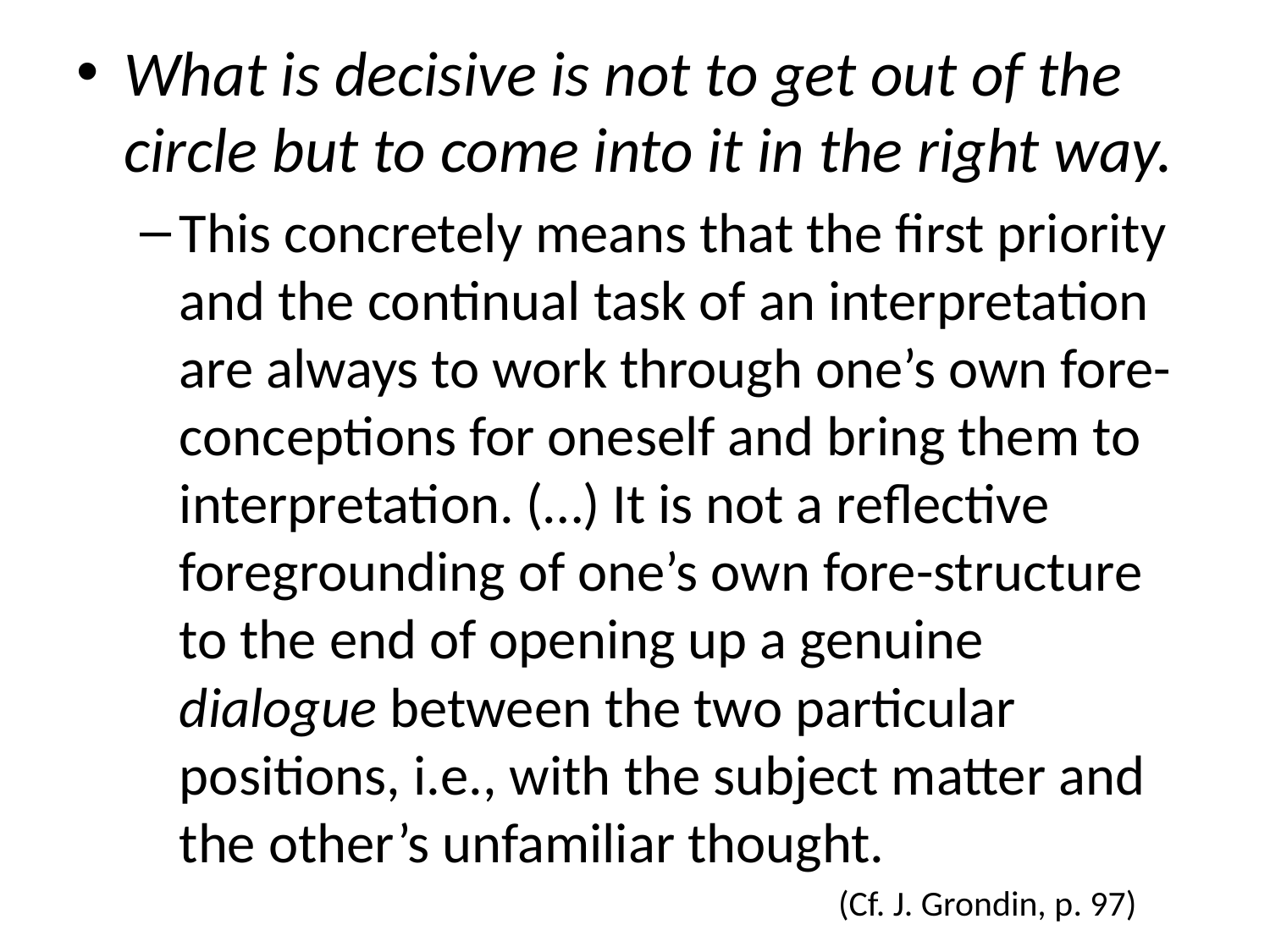

What is decisive is not to get out of the circle but to come into it in the right way.
This concretely means that the first priority and the continual task of an interpretation are always to work through one’s own fore-conceptions for oneself and bring them to interpretation. (…) It is not a reflective foregrounding of one’s own fore-structure to the end of opening up a genuine dialogue between the two particular positions, i.e., with the subject matter and the other’s unfamiliar thought.
		(Cf. J. Grondin, p. 97)